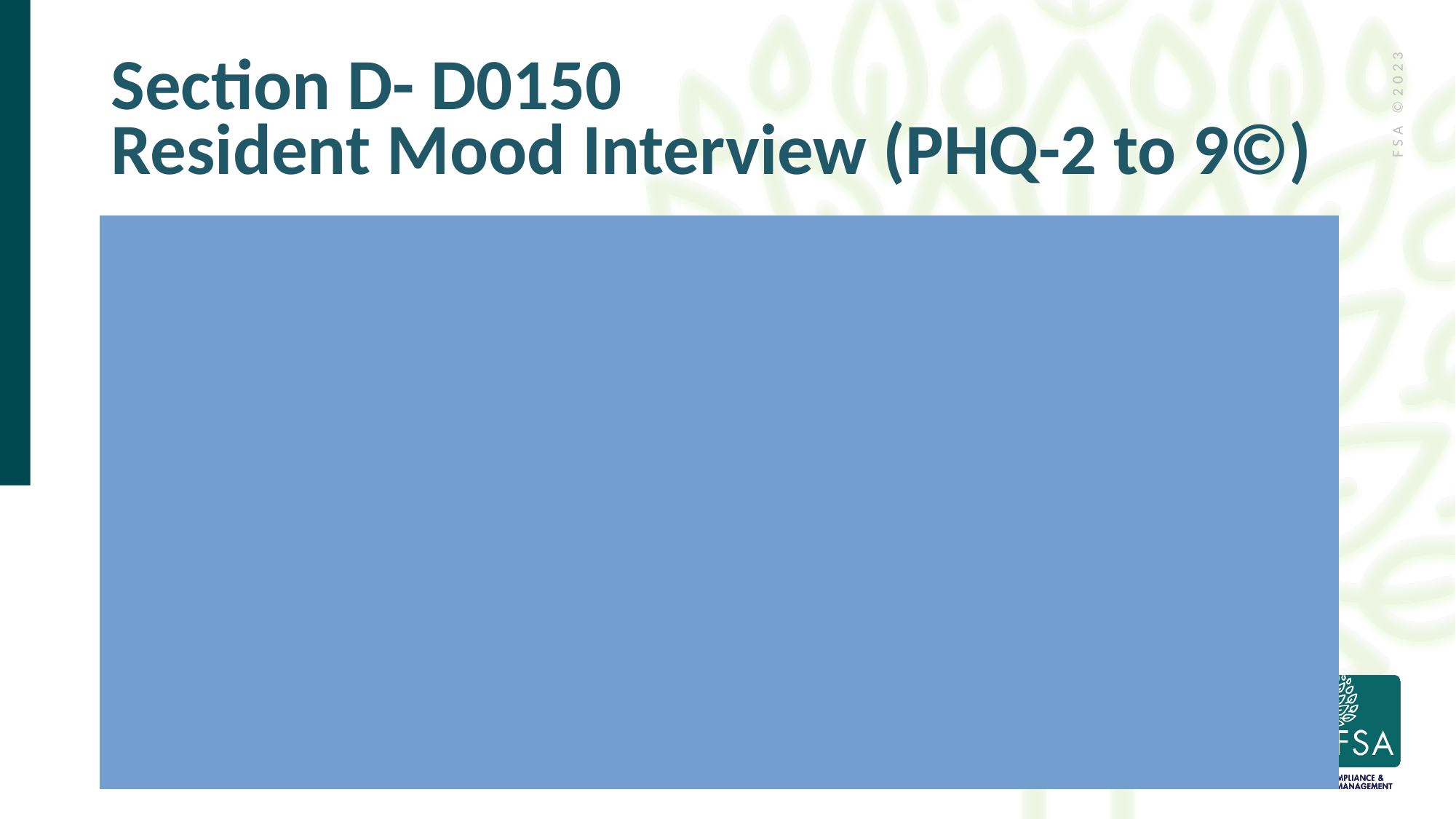

# Section D- D0150 Resident Mood Interview (PHQ-2 to 9©)
“Over the last 2 weeks, have you been bothered by any of the following problems?”
End interview if:
#1 Little interest or pleasure in doing things = Yes (2)
Feeling down, depressed or hopeless = Yes (2)
AND the Symptom Frequency is 0-6 days (0, 1)

#2 Little interest or pleasure in doing things = No response (9)
Feeling down, depressed or hopeless = No response (9)
Leave Symptom Presence and Symptom Frequency blank in columns 1 and 2